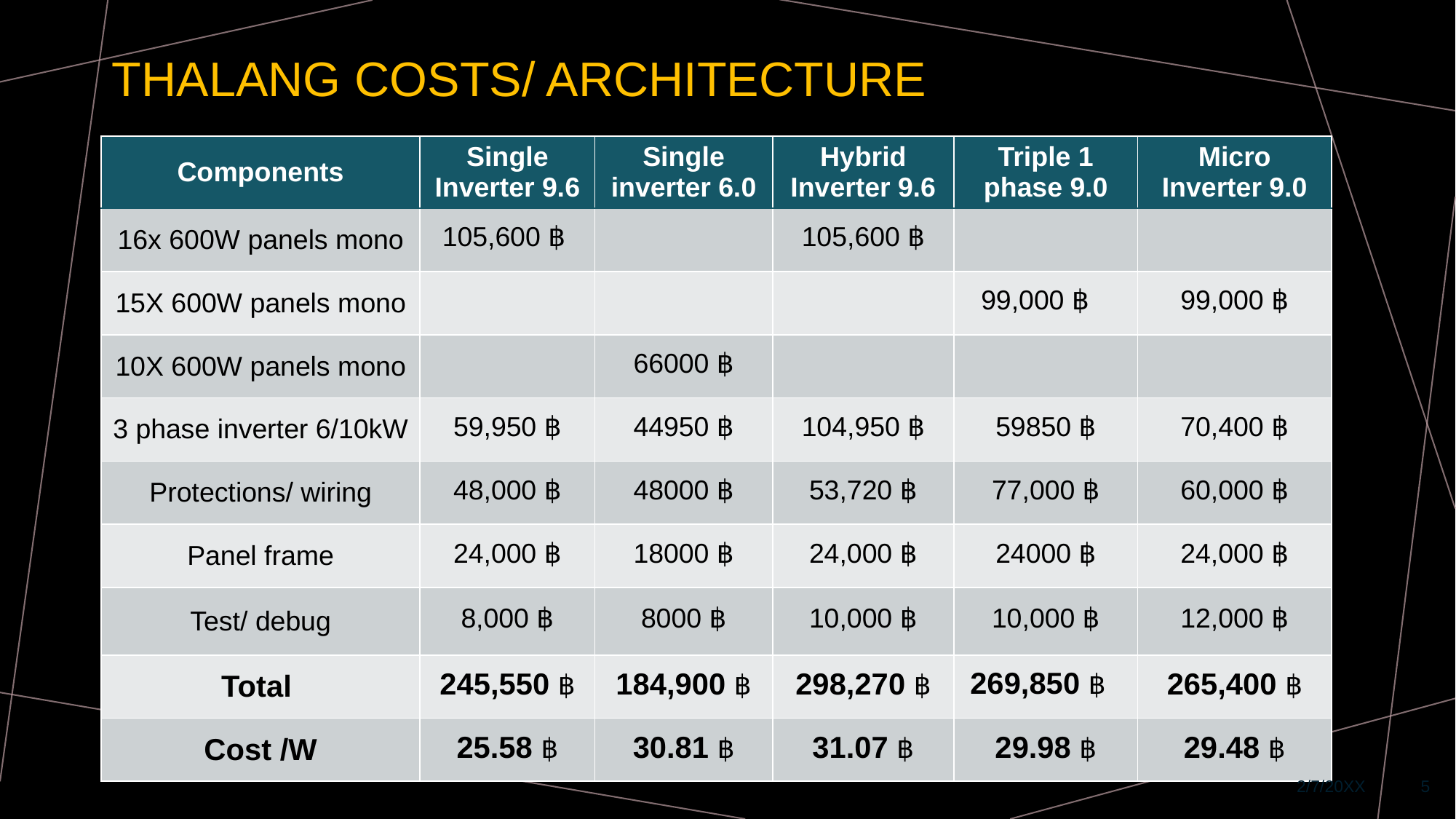

# Thalang costs/ architecture
| Components | Single Inverter 9.6 | Single inverter 6.0 | Hybrid Inverter 9.6 | Triple 1 phase 9.0 | Micro Inverter 9.0 |
| --- | --- | --- | --- | --- | --- |
| 16x 600W panels mono | 105,600 ฿ |  | 105,600 ฿ |  |  |
| 15X 600W panels mono |  |  |  | 99,000 ฿ | 99,000 ฿ |
| 10X 600W panels mono |  | 66000 ฿ |  |  |  |
| 3 phase inverter 6/10kW | 59,950 ฿ | 44950 ฿ | 104,950 ฿ | 59850 ฿ | 70,400 ฿ |
| Protections/ wiring | 48,000 ฿ | 48000 ฿ | 53,720 ฿ | 77,000 ฿ | 60,000 ฿ |
| Panel frame | 24,000 ฿ | 18000 ฿ | 24,000 ฿ | 24000 ฿ | 24,000 ฿ |
| Test/ debug | 8,000 ฿ | 8000 ฿ | 10,000 ฿ | 10,000 ฿ | 12,000 ฿ |
| Total | 245,550 ฿ | 184,900 ฿ | 298,270 ฿ | 269,850 ฿ | 265,400 ฿ |
| Cost /W | 25.58 ฿ | 30.81 ฿ | 31.07 ฿ | 29.98 ฿ | 29.48 ฿ |
2/7/20XX
5